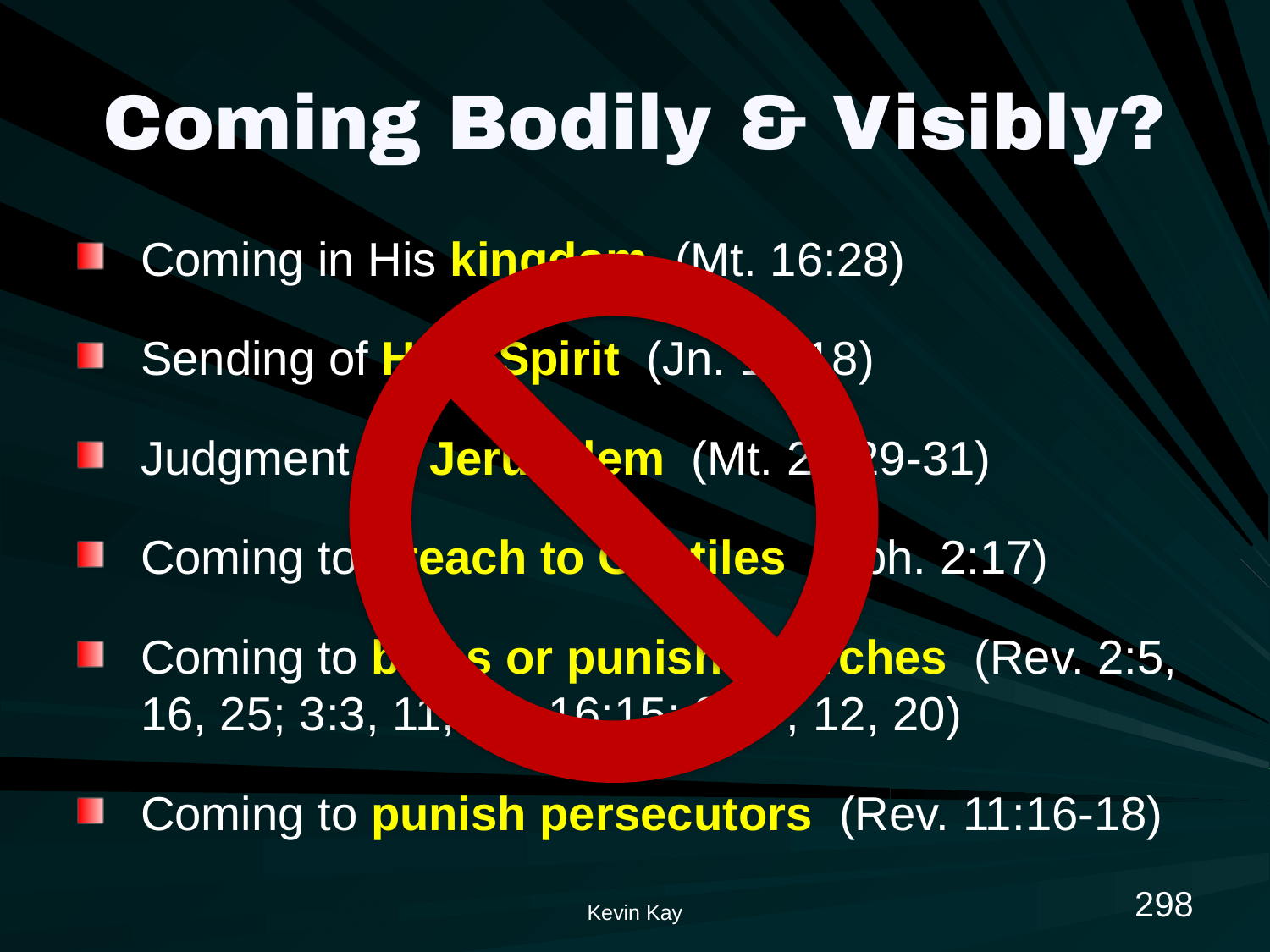

# Coming Bodily & Visibly?
Coming in His kingdom  (Mt. 16:28)
Sending of Holy Spirit  (Jn. 14:18)
Judgment on Jerusalem  (Mt. 24:29-31)
Coming to preach to Gentiles  (Eph. 2:17)
Coming to bless or punish churches  (Rev. 2:5, 16, 25; 3:3, 11, 20; 16:15; 22:7, 12, 20)
Coming to punish persecutors  (Rev. 11:16-18)

298
Kevin Kay